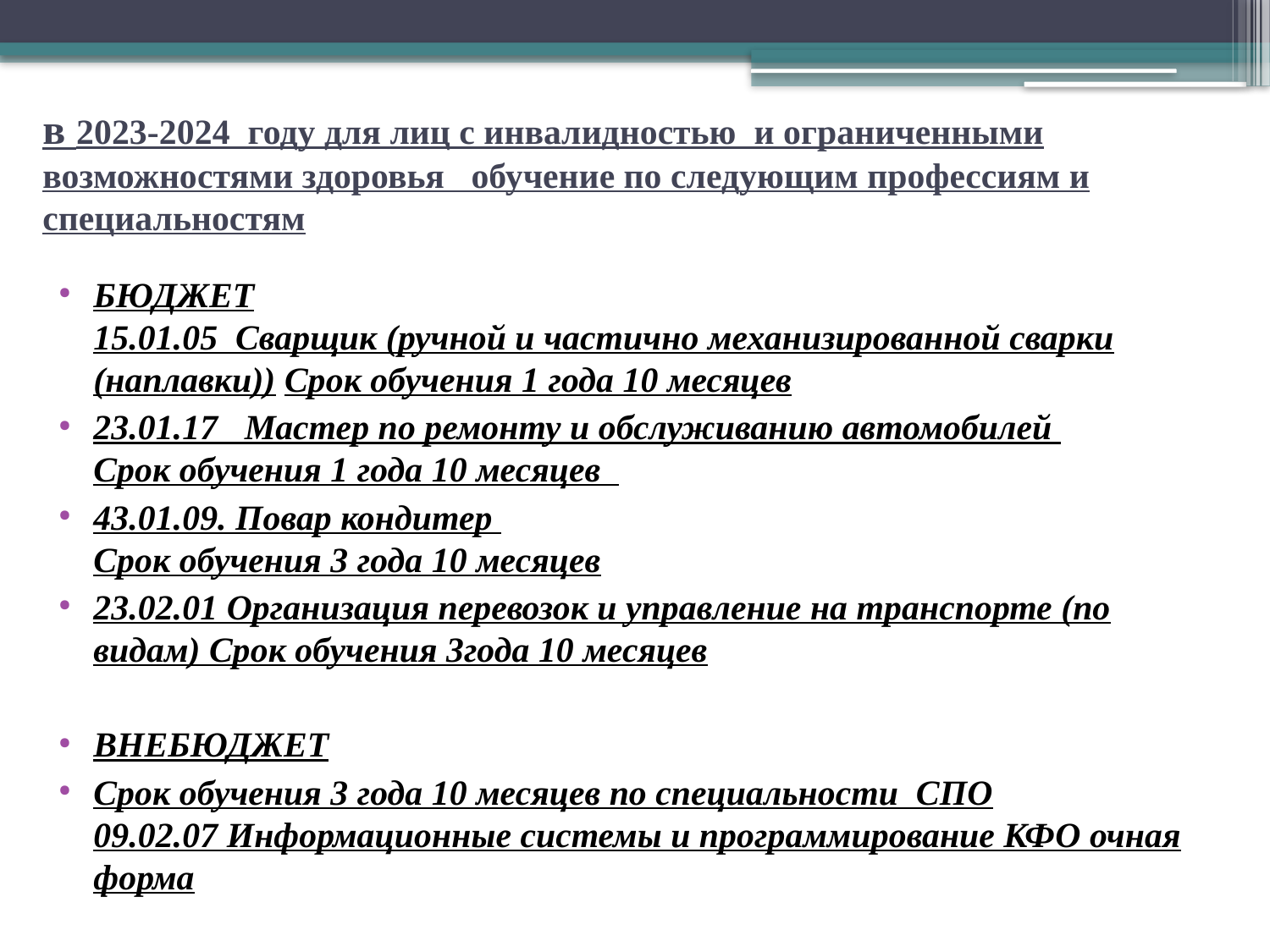

# в 2023-2024  году для лиц с инвалидностью  и ограниченными возможностями здоровья   обучение по следующим профессиям и специальностям
БЮДЖЕТ
15.01.05  Сварщик (ручной и частично механизированной сварки (наплавки)) Срок обучения 1 года 10 месяцев
23.01.17   Мастер по ремонту и обслуживанию автомобилей
Срок обучения 1 года 10 месяцев
43.01.09. Повар кондитер
Срок обучения 3 года 10 месяцев
23.02.01 Организация перевозок и управление на транспорте (по видам) Срок обучения 3года 10 месяцев

ВНЕБЮДЖЕТ
Срок обучения 3 года 10 месяцев по специальности  СПО
09.02.07 Информационные системы и программирование КФО очная форма